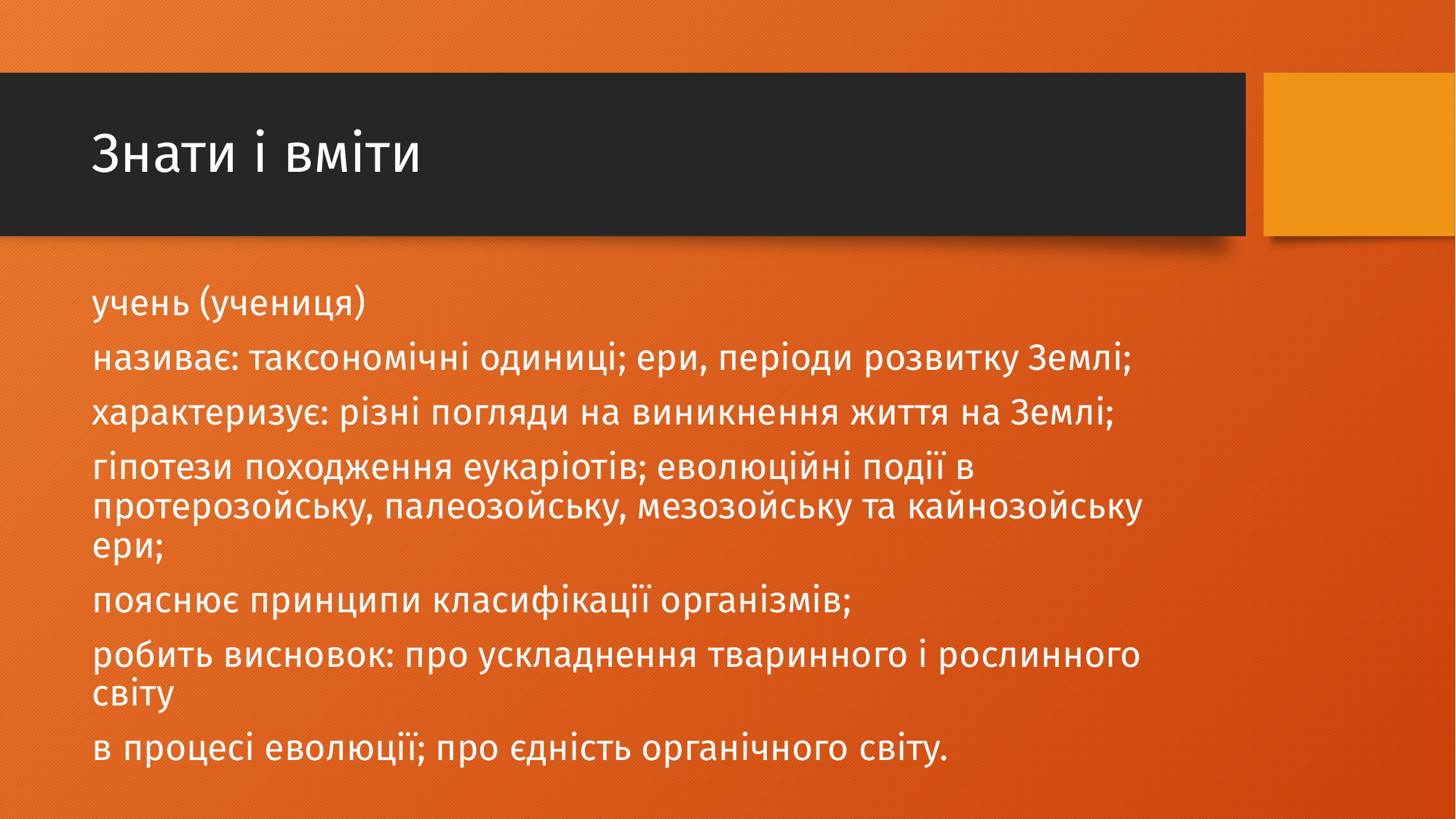

# Знати і вміти
учень (учениця)
називає: таксономічні одиниці; ери, періоди розвитку Землі;
характеризує: різні погляди на виникнення життя на Землі;
гіпотези походження еукаріотів; еволюційні події в протерозойську, палеозойську, мезозойську та кайнозойську ери;
пояснює принципи класифікації організмів;
робить висновок: про ускладнення тваринного і рослинного світу
в процесі еволюції; про єдність органічного світу.